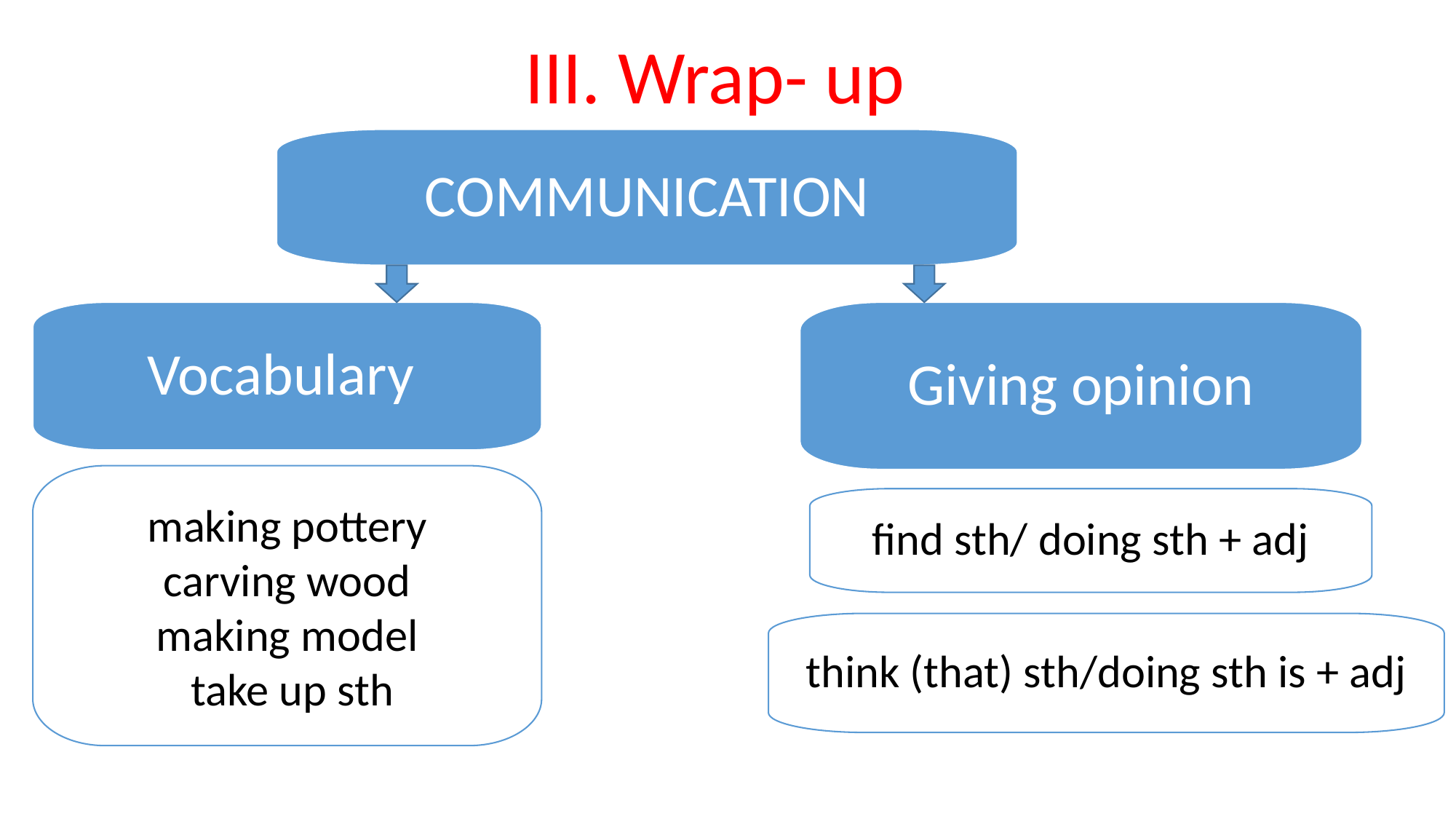

# III. Wrap- up
COMMUNICATION

Vocabulary
Giving opinion
making pottery
carving wood
making model
 take up sth
find sth/ doing sth + adj
think (that) sth/doing sth is + adj